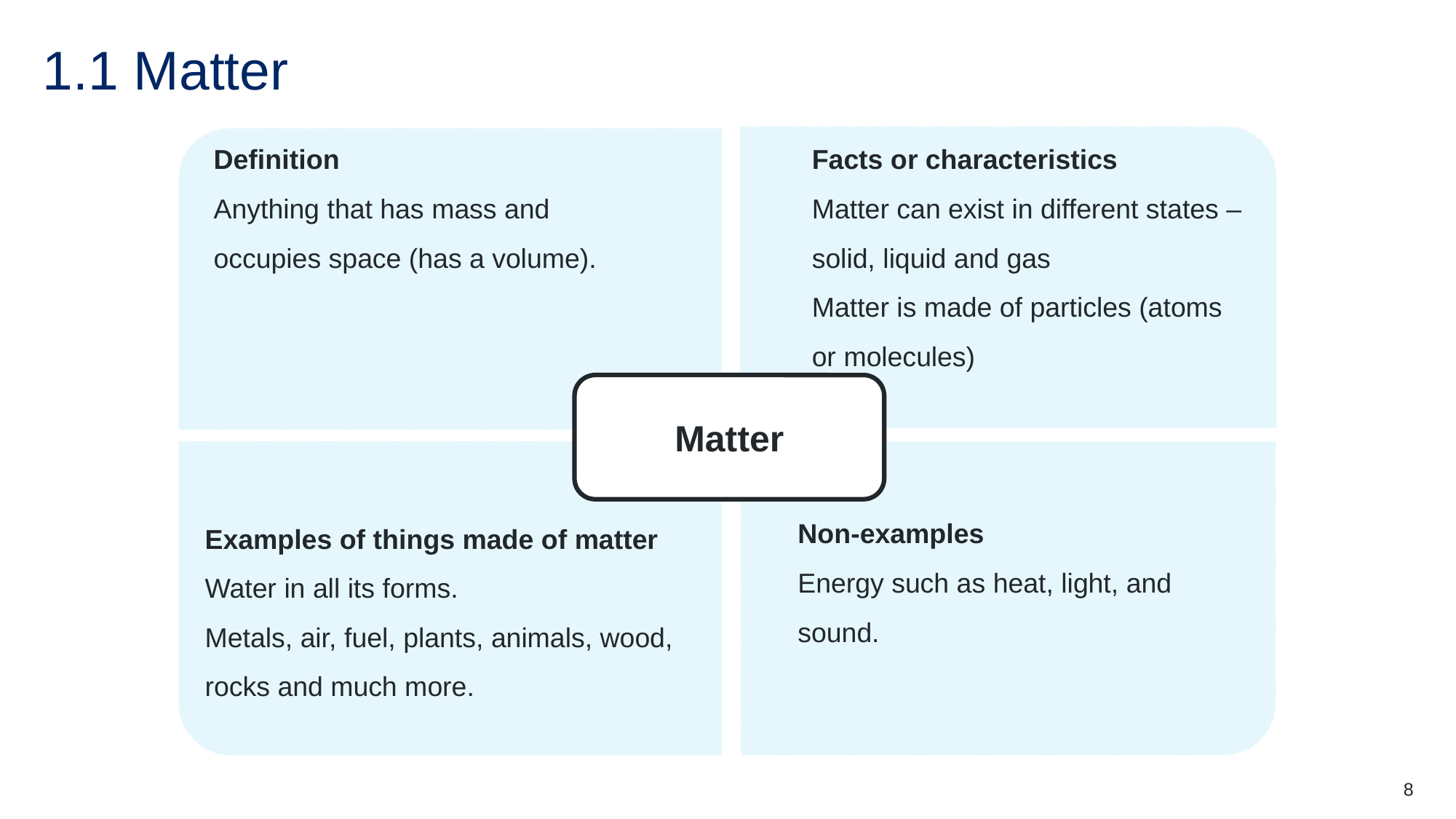

# 1.1 Matter

Definition
Anything that has mass and occupies space (has a volume).
Facts or characteristics
Matter can exist in different states – solid, liquid and gas
Matter is made of particles (atoms
or molecules)

Matter

Examples of things made of matter
Water in all its forms.
Metals, air, fuel, plants, animals, wood, rocks and much more.
Non-examples
Energy such as heat, light, and sound.
8